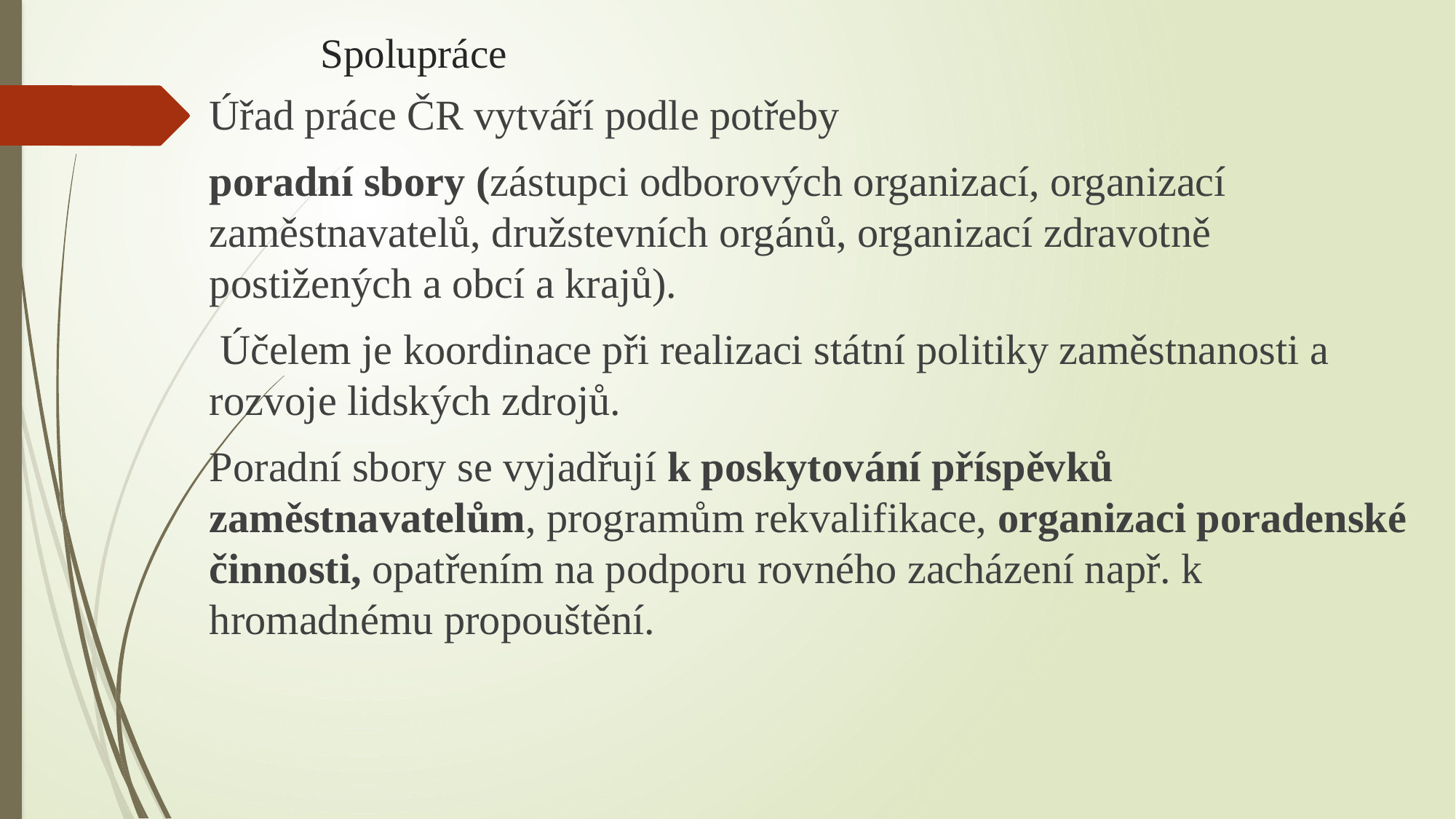

# Spolupráce
Úřad práce ČR vytváří podle potřeby
poradní sbory (zástupci odborových organizací, organizací zaměstnavatelů, družstevních orgánů, organizací zdravotně postižených a obcí a krajů).
 Účelem je koordinace při realizaci státní politiky zaměstnanosti a rozvoje lidských zdrojů.
Poradní sbory se vyjadřují k poskytování příspěvků zaměstnavatelům, programům rekvalifikace, organizaci poradenské činnosti, opatřením na podporu rovného zacházení např. k hromadnému propouštění.